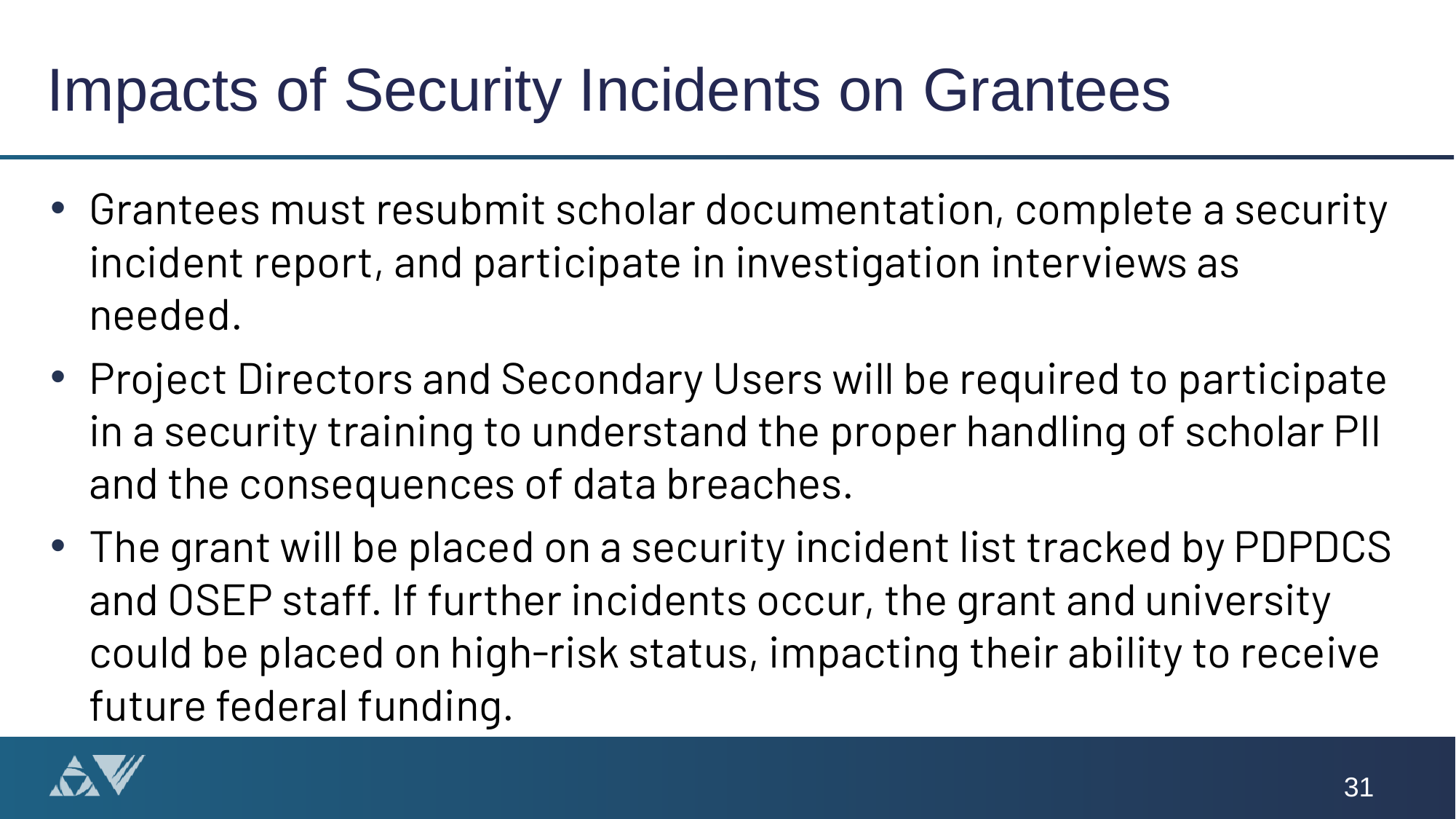

# Impacts of Security Incidents on Grantees
Grantees must resubmit scholar documentation, complete a security incident report, and participate in investigation interviews as needed.
Project Directors and Secondary Users will be required to participate in a security training to understand the proper handling of scholar PII and the consequences of data breaches.
The grant will be placed on a security incident list tracked by PDPDCS and OSEP staff. If further incidents occur, the grant and university could be placed on high-risk status, impacting their ability to receive future federal funding.
31